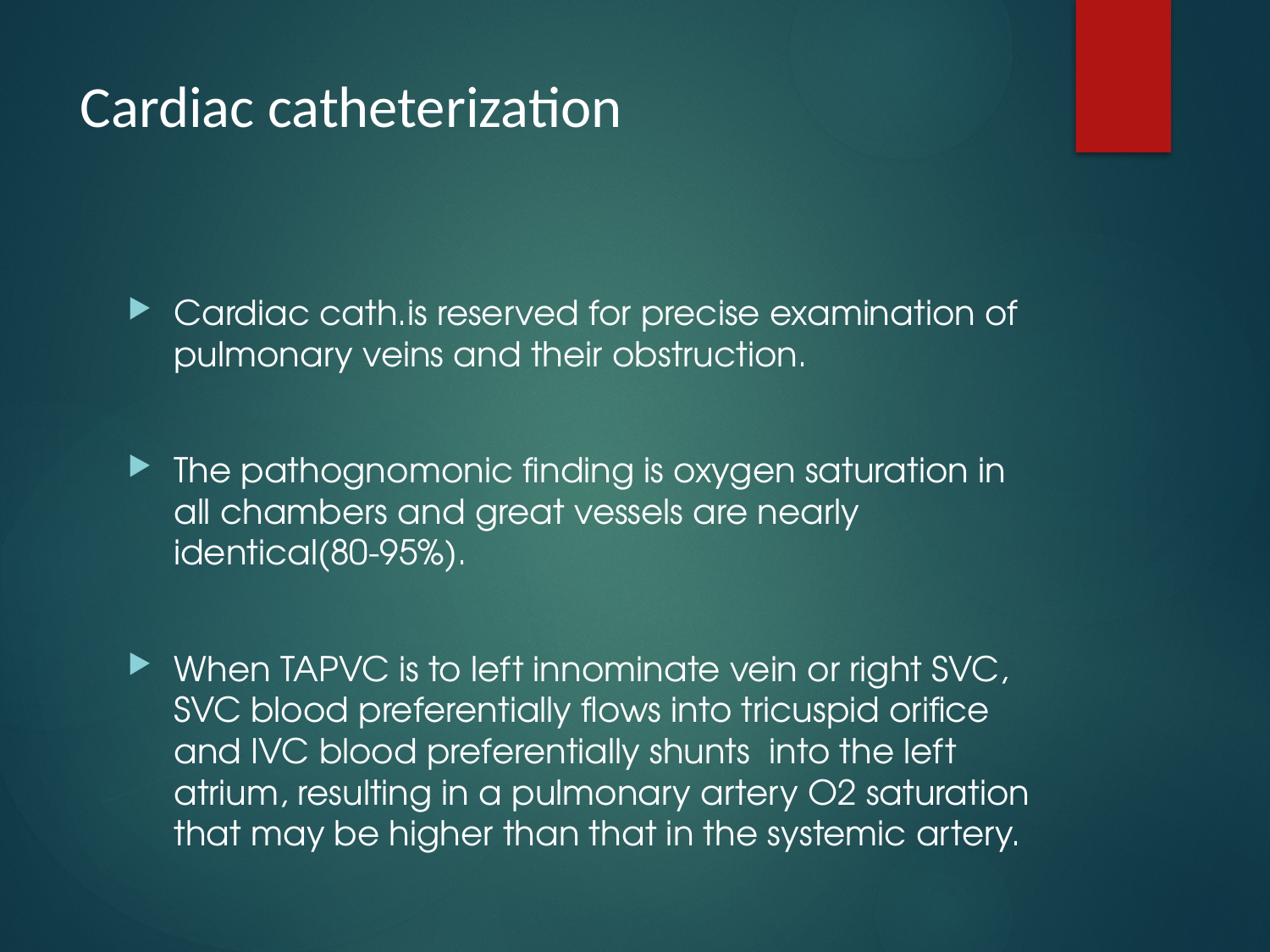

# Cardiac catheterization
Cardiac cath.is reserved for precise examination of pulmonary veins and their obstruction.

The pathognomonic finding is oxygen saturation in all chambers and great vessels are nearly identical(80-95%).

When TAPVC is to left innominate vein or right SVC, SVC blood preferentially flows into tricuspid orifice and IVC blood preferentially shunts  into the left atrium, resulting in a pulmonary artery O2 saturation that may be higher than that in the systemic artery.